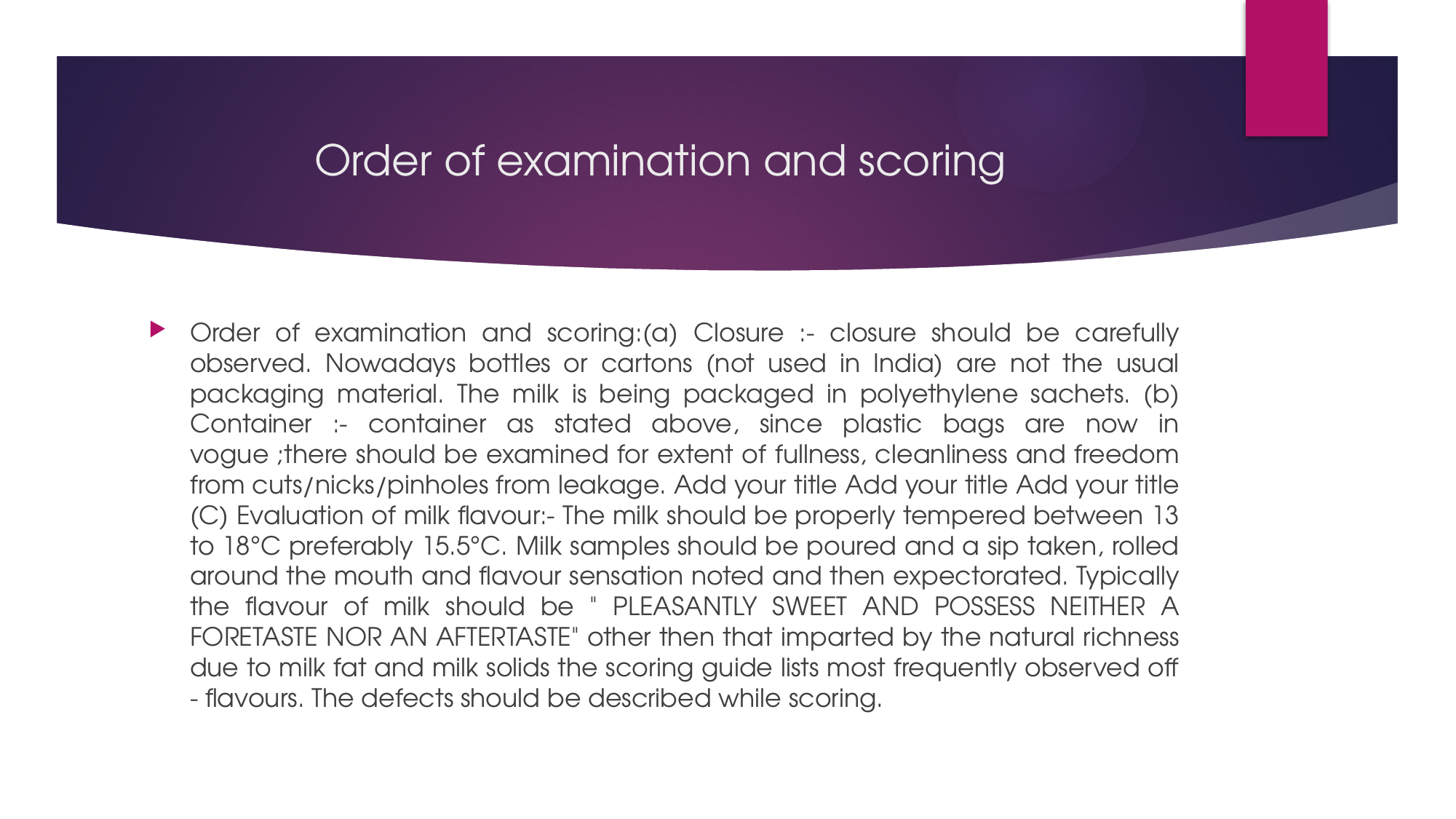

# Order of examination and scoring
Order of examination and scoring:(a) Closure :- closure should be carefully observed. Nowadays bottles or cartons (not used in India) are not the usual packaging material. The milk is being packaged in polyethylene sachets. (b) Container :- container as stated above, since plastic bags are now in vogue ;there should be examined for extent of fullness, cleanliness and freedom from cuts/nicks/pinholes from leakage. Add your title Add your title Add your title (C) Evaluation of milk flavour:- The milk should be properly tempered between 13 to 18°C preferably 15.5°C. Milk samples should be poured and a sip taken, rolled around the mouth and flavour sensation noted and then expectorated. Typically the flavour of milk should be " PLEASANTLY SWEET AND POSSESS NEITHER A FORETASTE NOR AN AFTERTASTE" other then that imparted by the natural richness due to milk fat and milk solids the scoring guide lists most frequently observed off - flavours. The defects should be described while scoring.